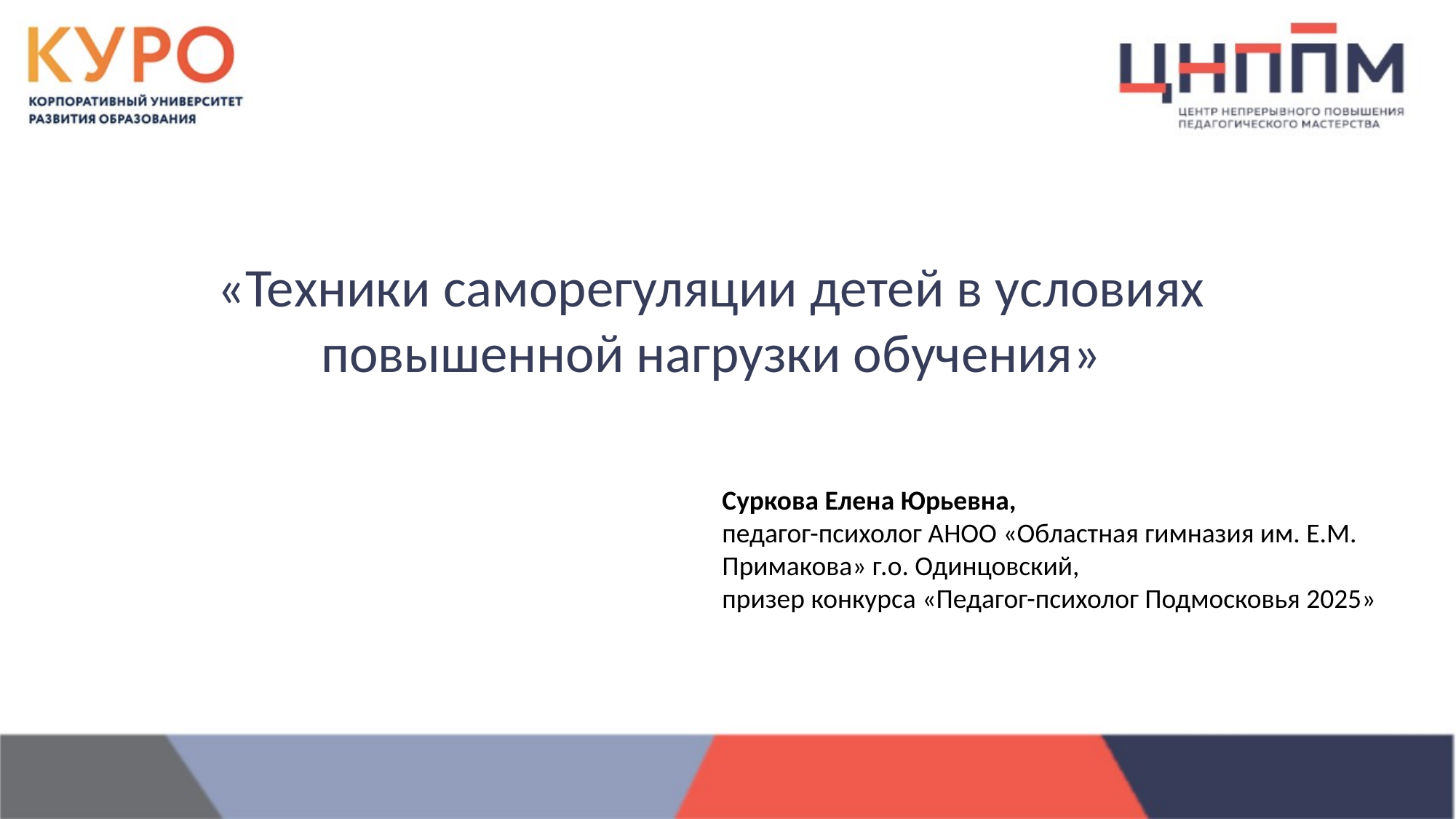

# «Техники саморегуляции детей в условиях повышенной нагрузки обучения»
Суркова Елена Юрьевна,
педагог-психолог АНОО «Областная гимназия им. Е.М. Примакова» г.о. Одинцовский,
призер конкурса «Педагог-психолог Подмосковья 2025»